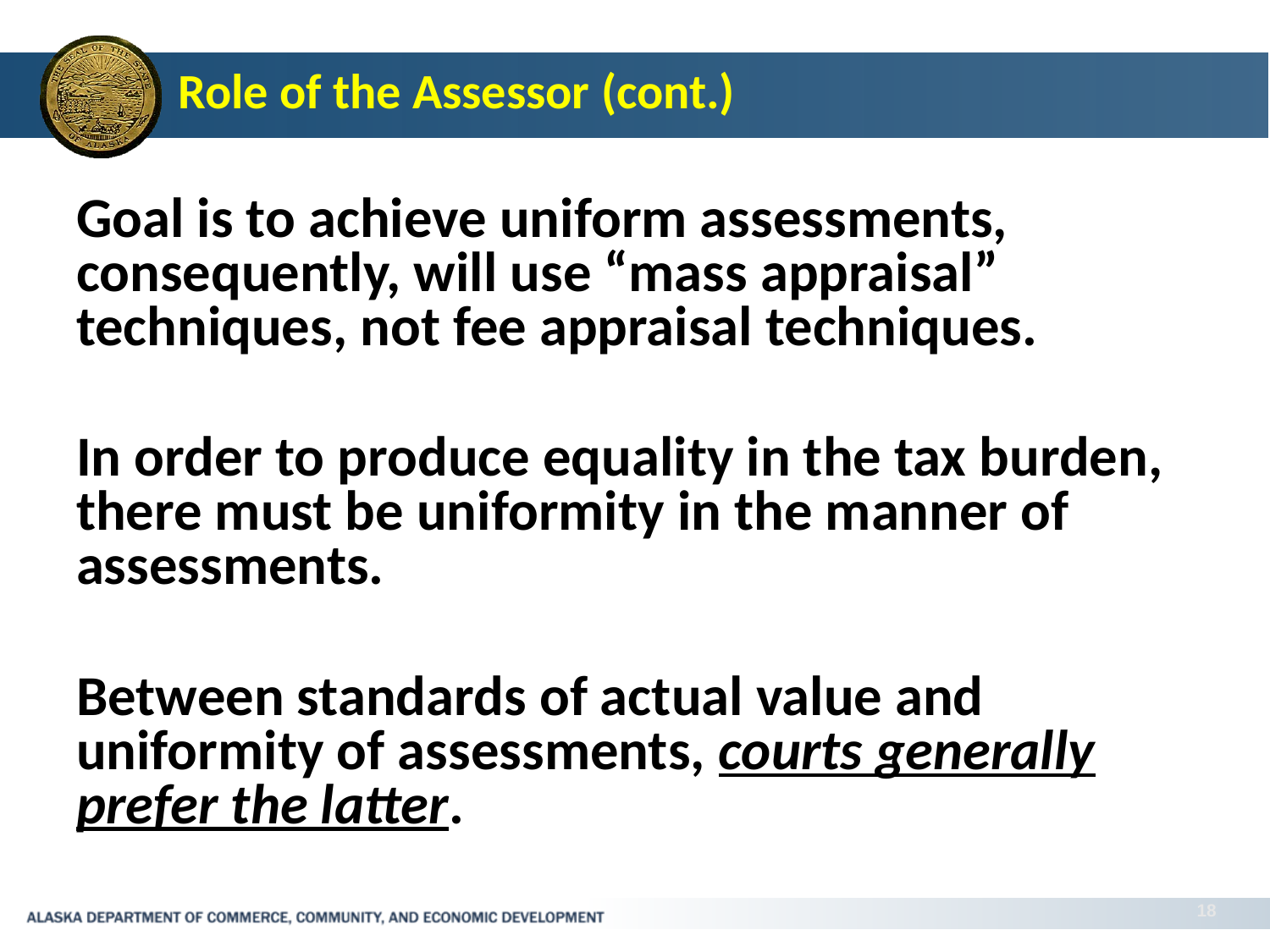

# Role of the Assessor (cont.)
Goal is to achieve uniform assessments, consequently, will use “mass appraisal” techniques, not fee appraisal techniques.

In order to produce equality in the tax burden, there must be uniformity in the manner of assessments.

Between standards of actual value and uniformity of assessments, courts generally prefer the latter.

18